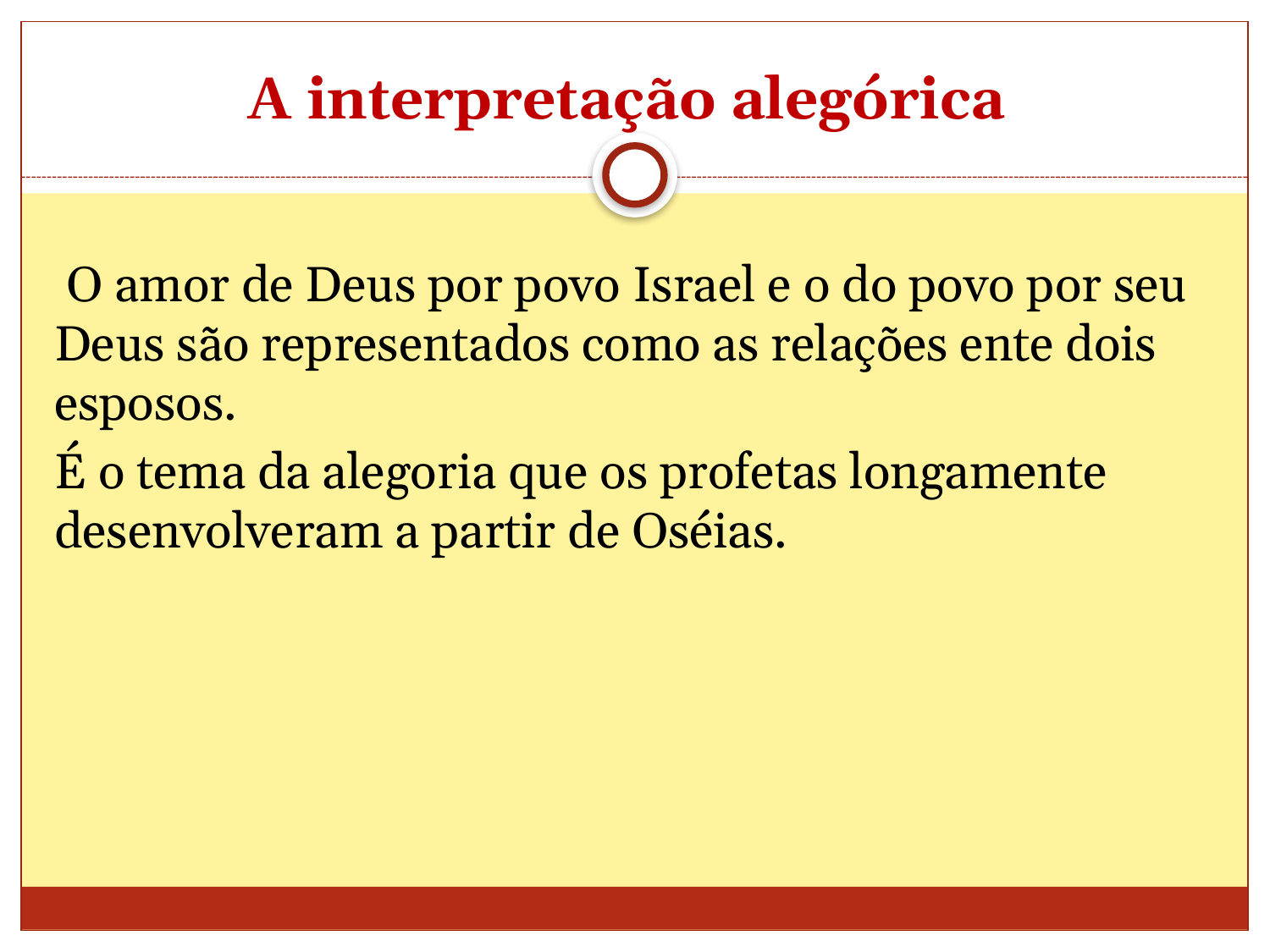

# A interpretação alegórica
 O amor de Deus por povo Israel e o do povo por seu Deus são representados como as relações ente dois esposos.
É o tema da alegoria que os profetas longamente desenvolveram a partir de Oséias.